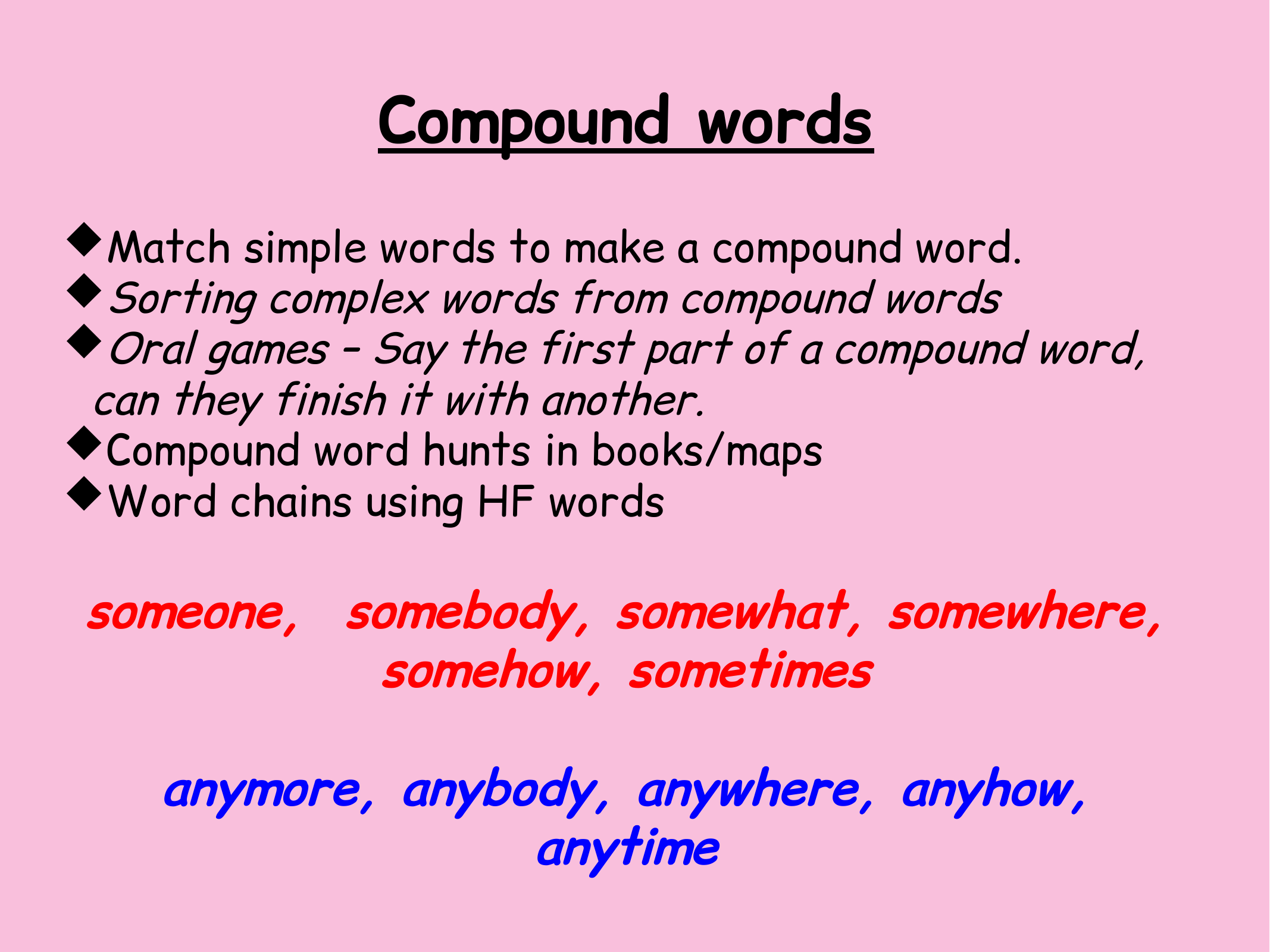

# Compound words
Match simple words to make a compound word.
Sorting complex words from compound words
Oral games – Say the first part of a compound word, can they finish it with another.
Compound word hunts in books/maps
Word chains using HF words

someone,  somebody, somewhat, somewhere, somehow, sometimes

anymore, anybody, anywhere, anyhow, anytime